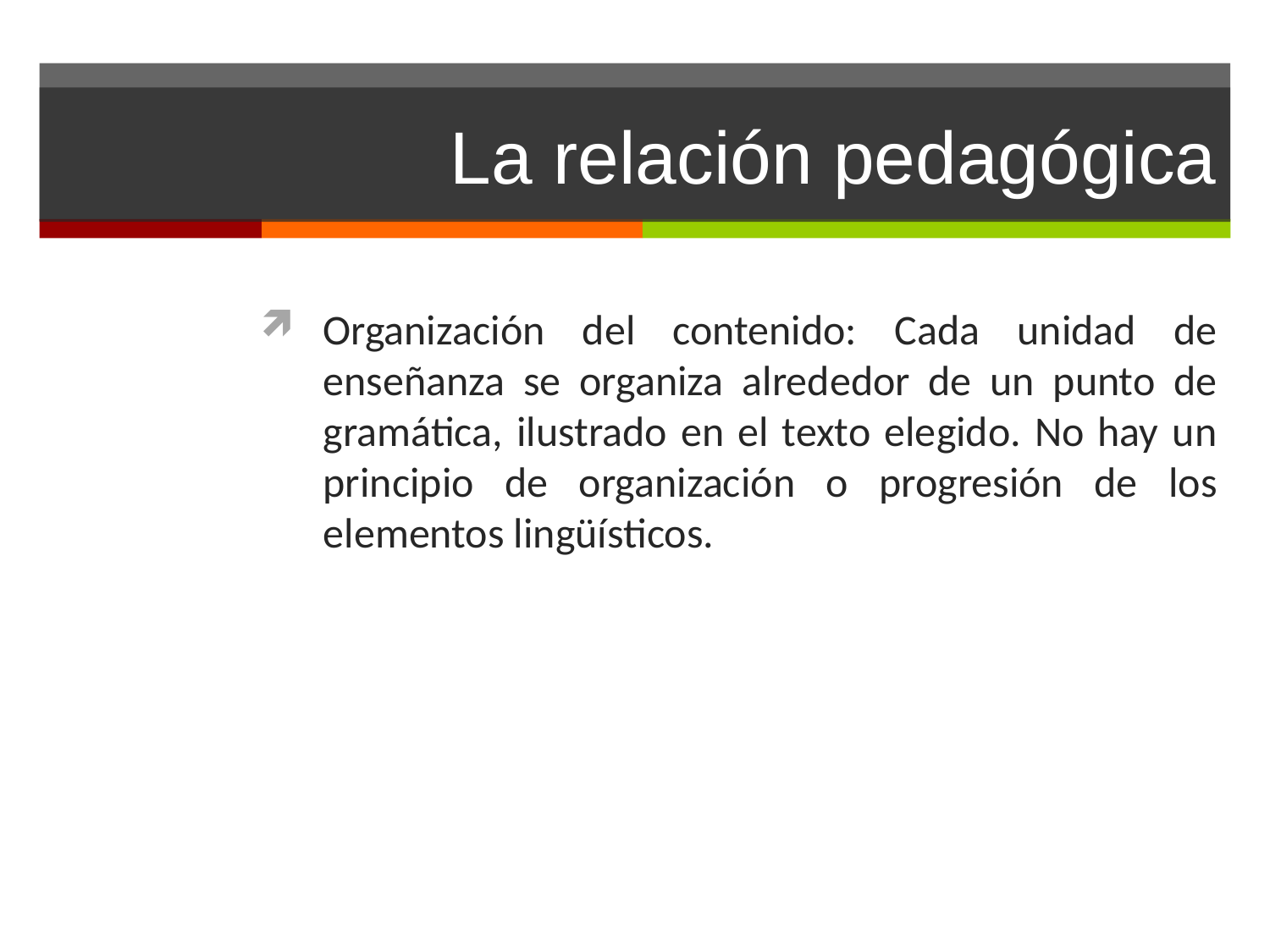

# La relación pedagógica
Organización del contenido: Cada unidad de enseñanza se organiza alrededor de un punto de gramática, ilustrado en el texto elegido. No hay un principio de organización o progresión de los elementos lingüísticos.